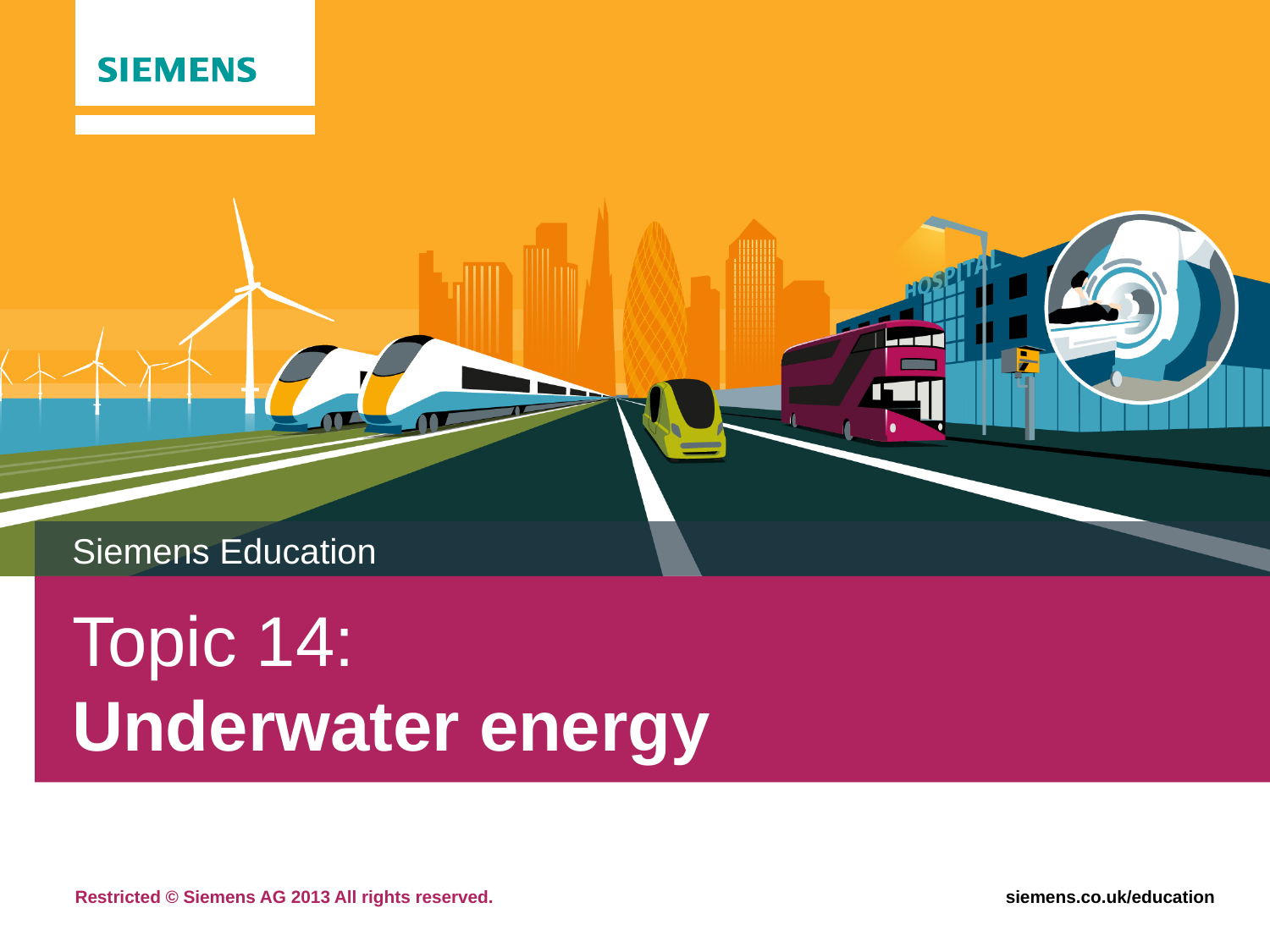

Siemens Education
# Topic 14: Underwater energy